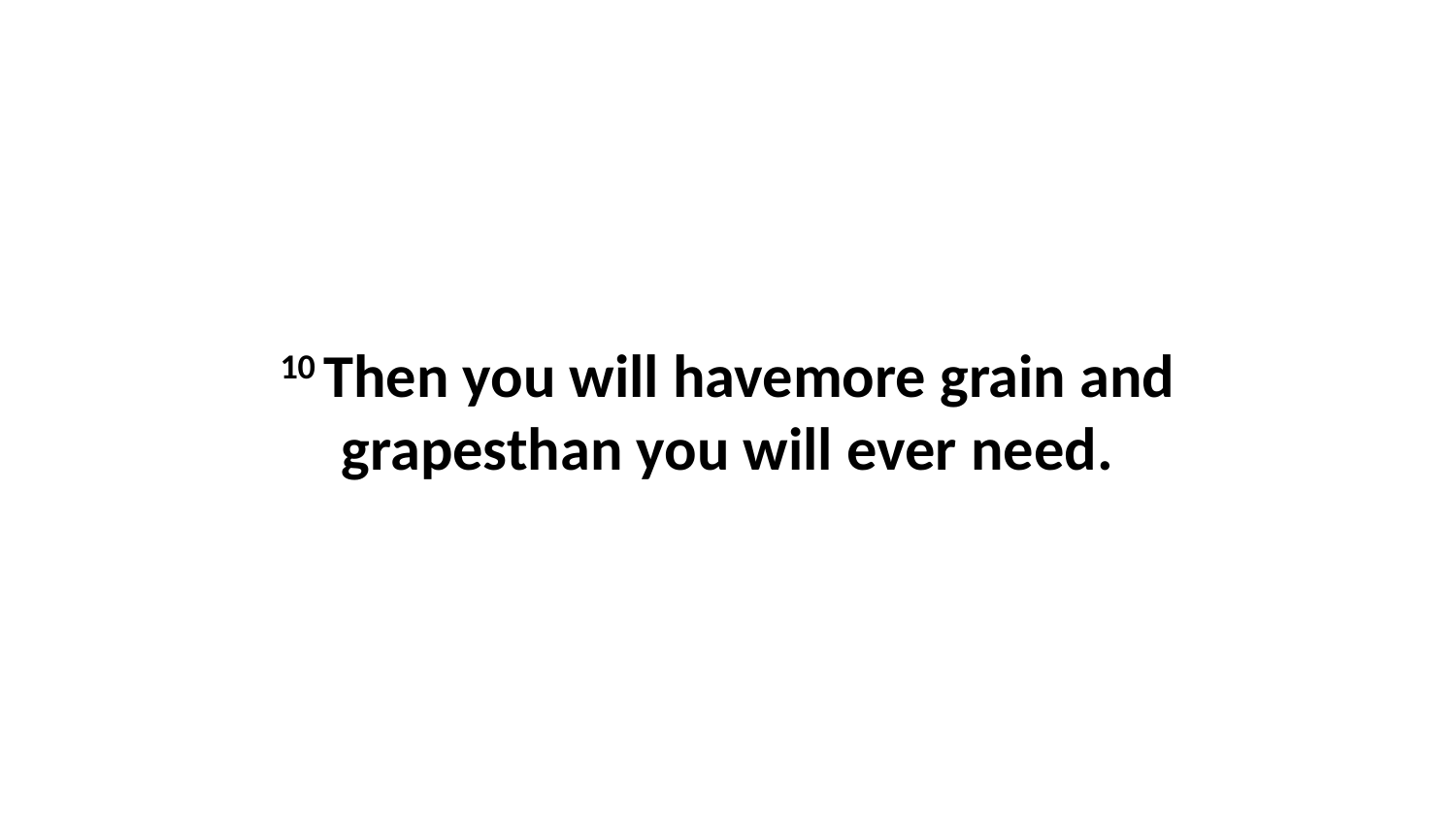

10 Then you will havemore grain and grapesthan you will ever need.